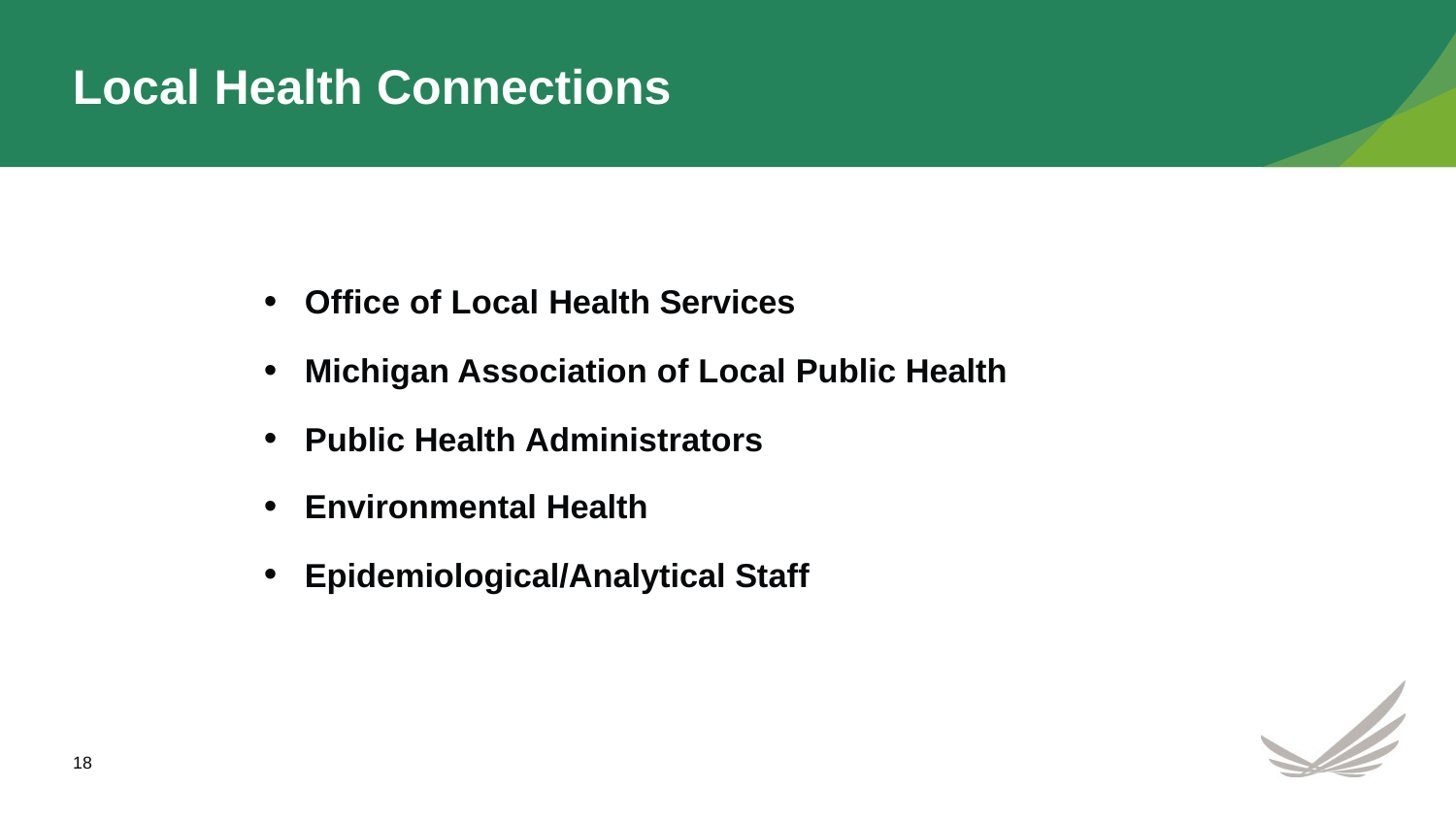

# Local Health Connections
Office of Local Health Services
Michigan Association of Local Public Health
Public Health Administrators
Environmental Health
Epidemiological/Analytical Staff
18